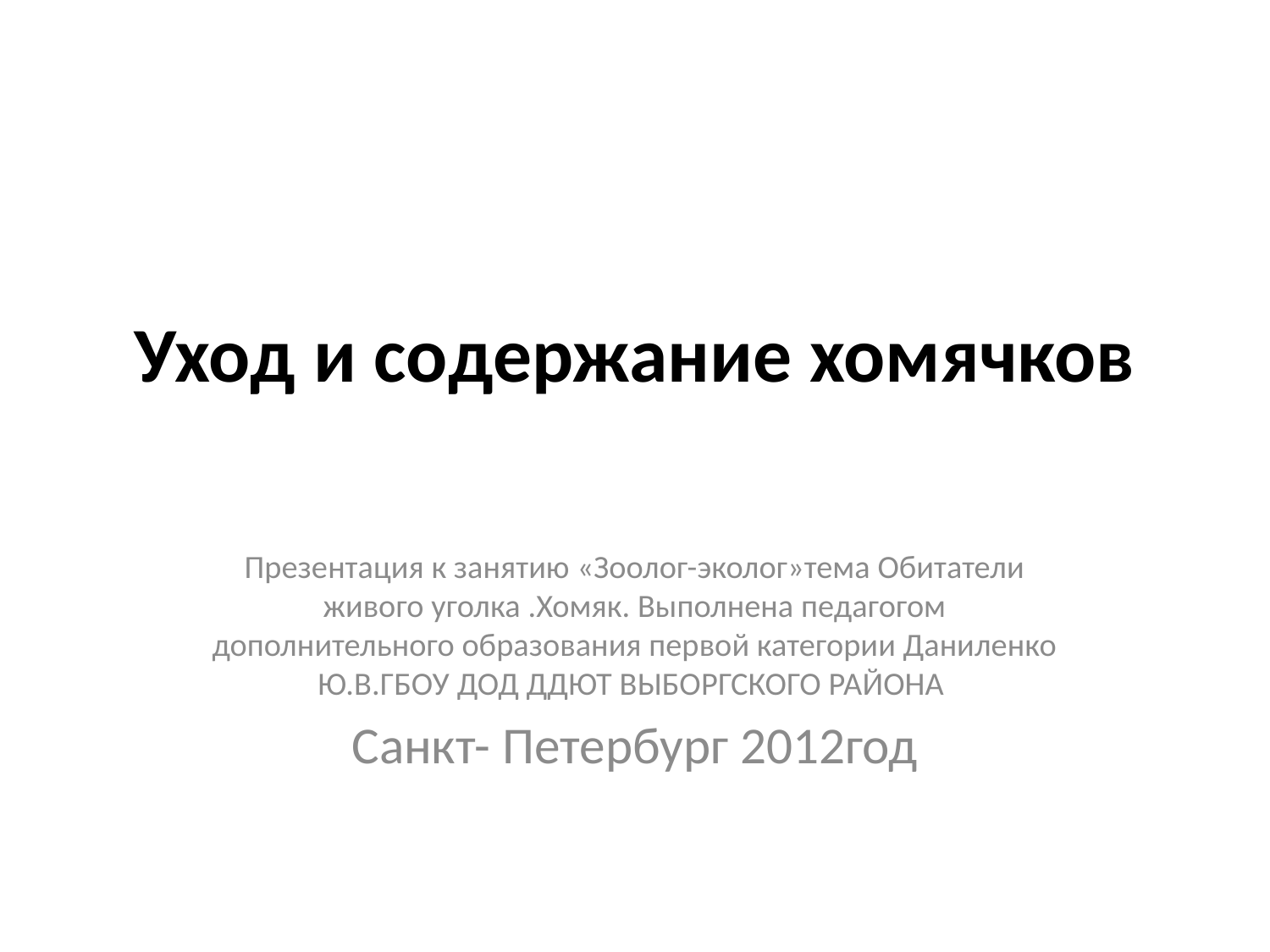

# Уход и содержание хомячков
Презентация к занятию «Зоолог-эколог»тема Обитатели живого уголка .Хомяк. Выполнена педагогом дополнительного образования первой категории Даниленко Ю.В.ГБОУ ДОД ДДЮТ ВЫБОРГСКОГО РАЙОНА
Санкт- Петербург 2012год